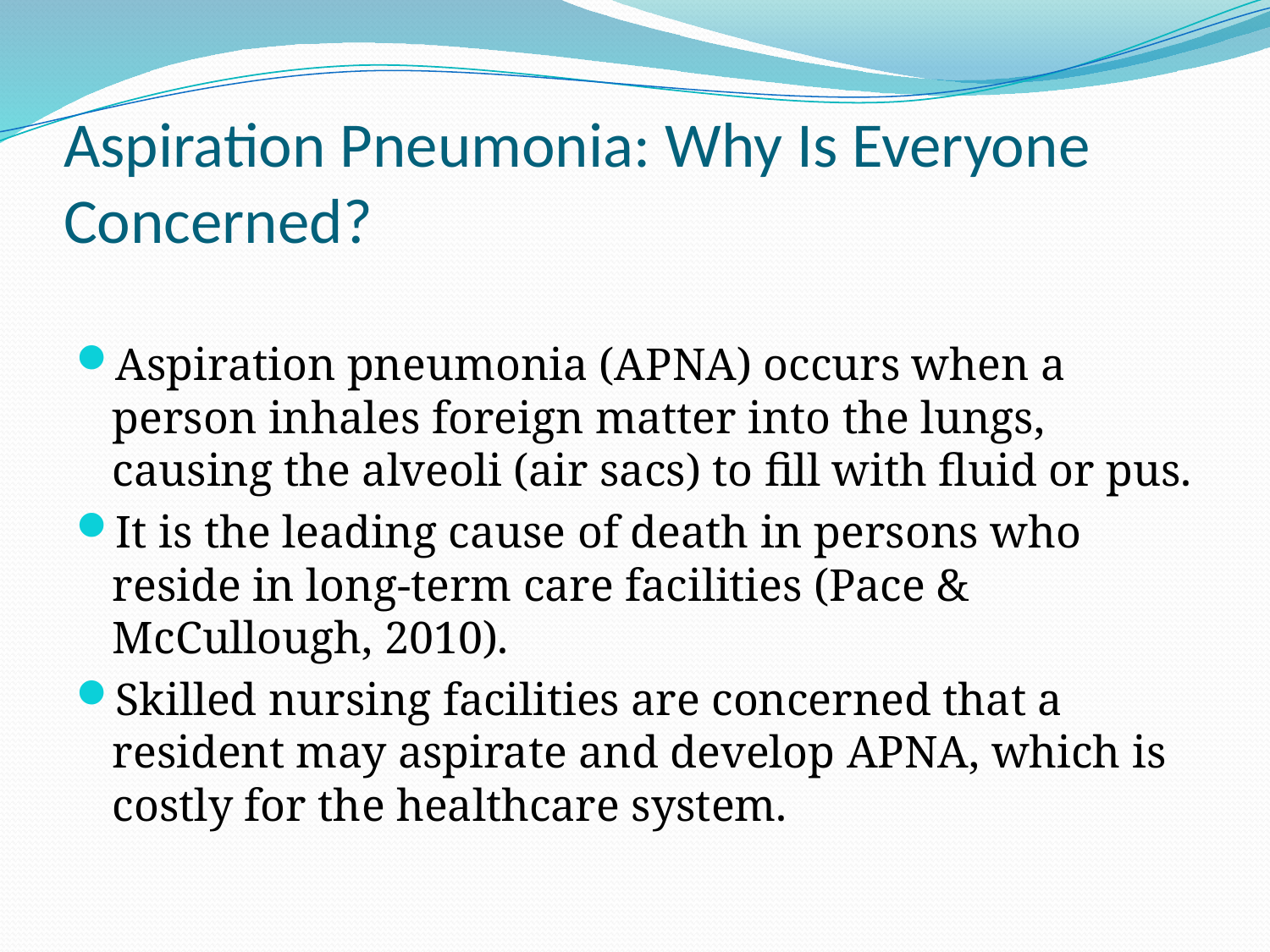

# Aspiration Pneumonia: Why Is Everyone Concerned?

Aspiration pneumonia (APNA) occurs when a person inhales foreign matter into the lungs, causing the alveoli (air sacs) to fill with fluid or pus.
It is the leading cause of death in persons who reside in long-term care facilities (Pace & McCullough, 2010).
Skilled nursing facilities are concerned that a resident may aspirate and develop APNA, which is costly for the healthcare system.